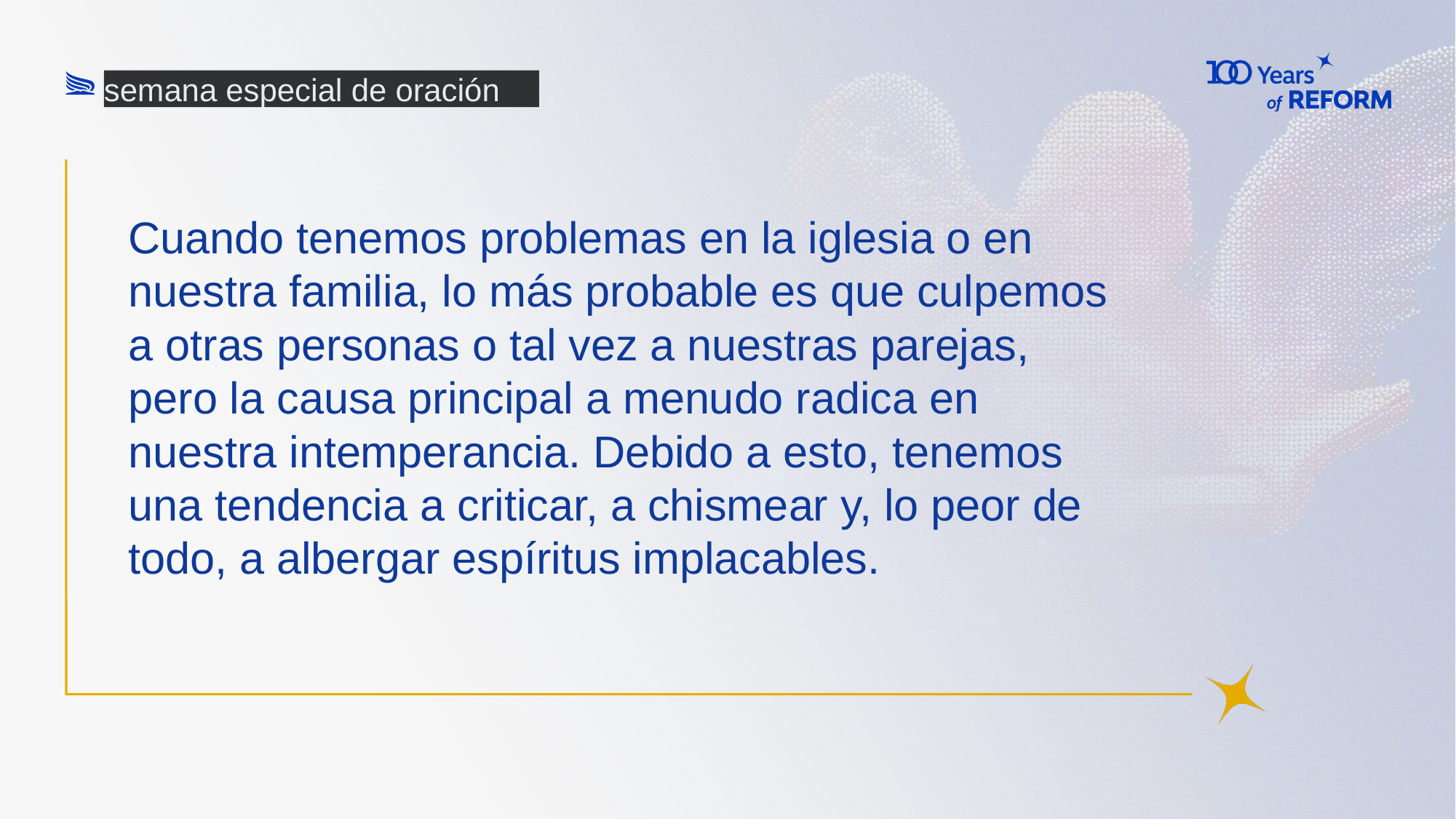

semana especial de oración
# Cuando tenemos problemas en la iglesia o en nuestra familia, lo más probable es que culpemos a otras personas o tal vez a nuestras parejas, pero la causa principal a menudo radica en nuestra intemperancia. Debido a esto, tenemos una tendencia a criticar, a chismear y, lo peor de todo, a albergar espíritus implacables.